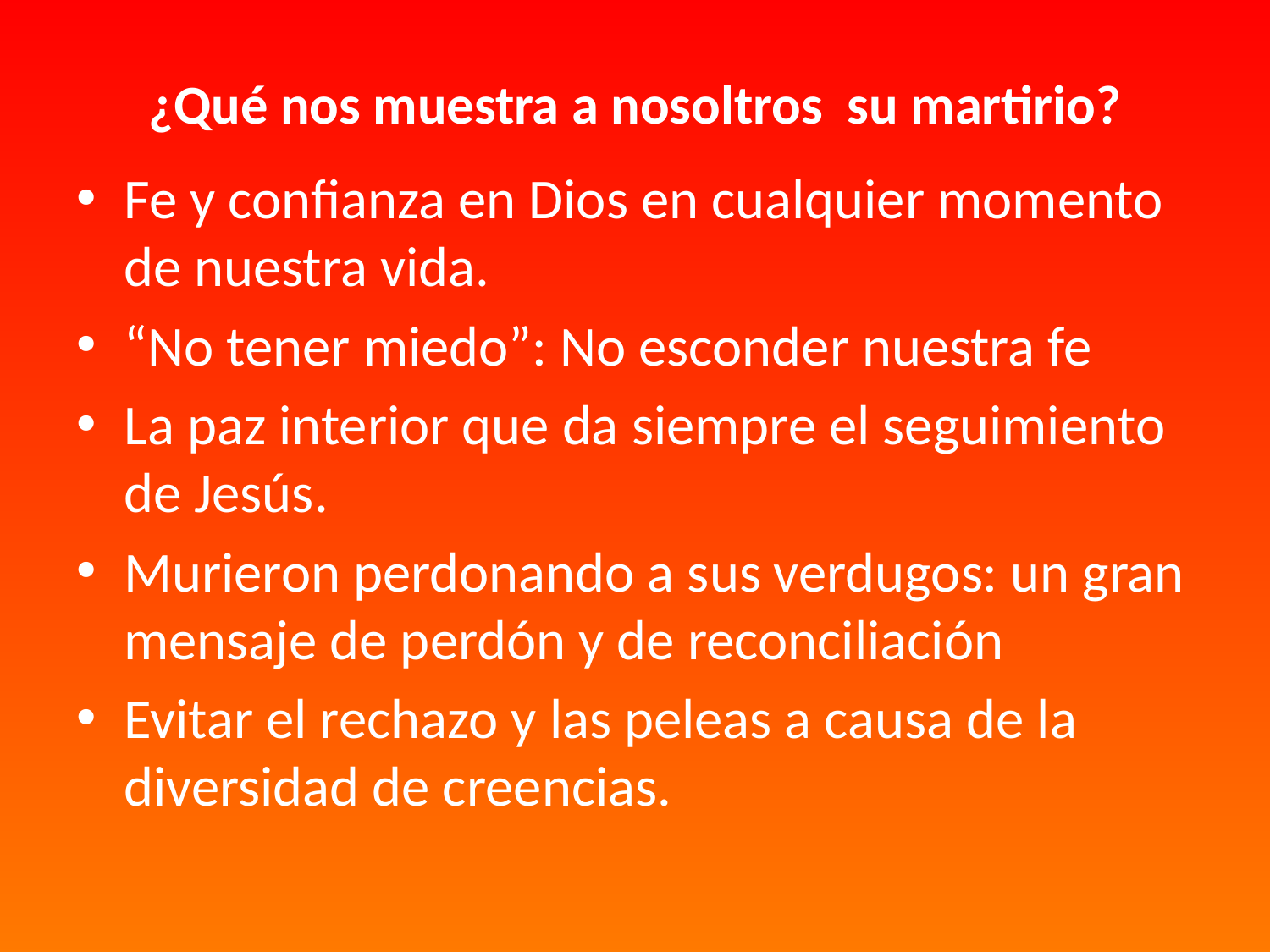

# ¿Qué nos muestra a nosoltros  su martirio?
Fe y confianza en Dios en cualquier momento de nuestra vida.
“No tener miedo”: No esconder nuestra fe
La paz interior que da siempre el seguimiento de Jesús.
Murieron perdonando a sus verdugos: un gran mensaje de perdón y de reconciliación
Evitar el rechazo y las peleas a causa de la diversidad de creencias.